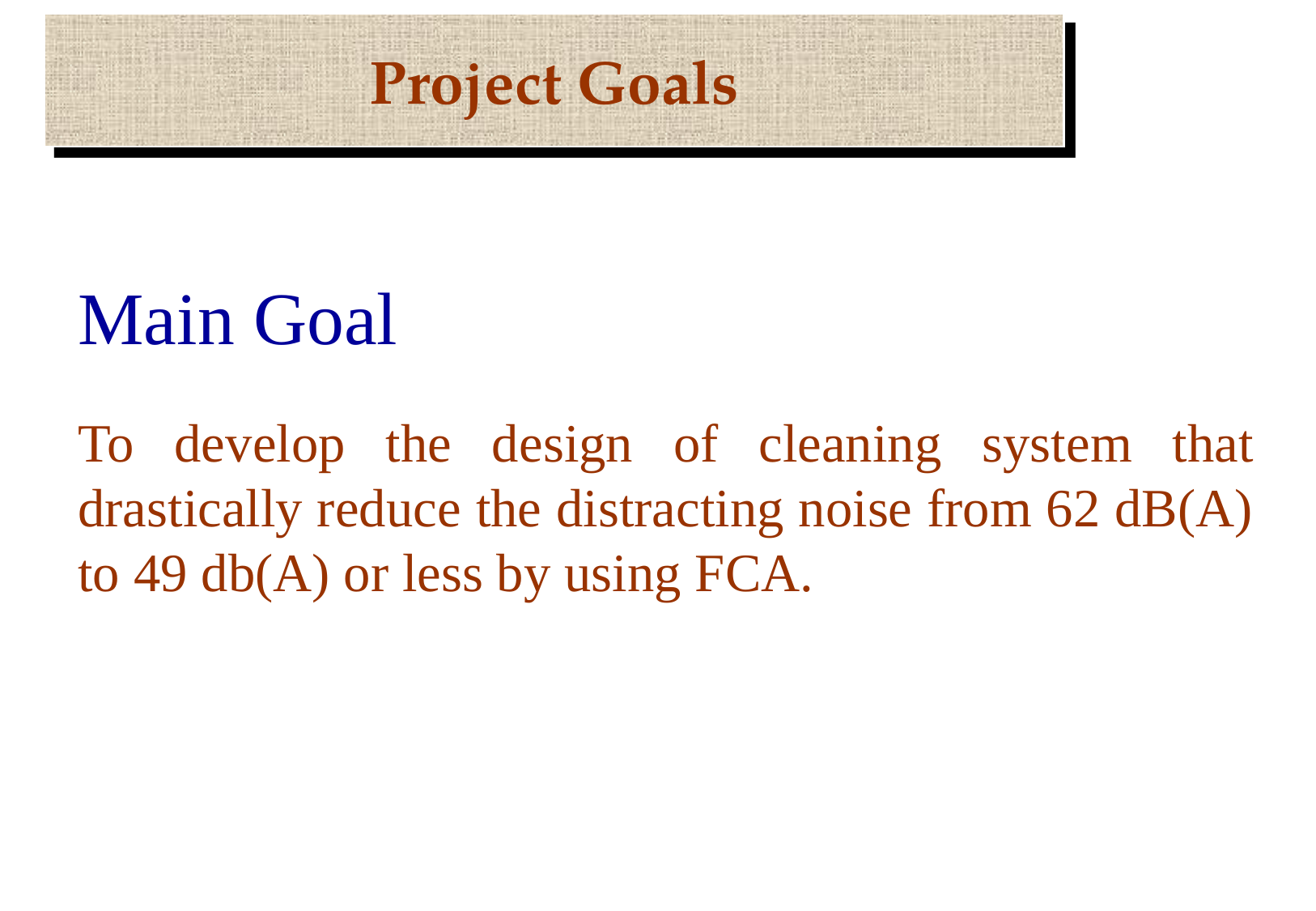

Project Goals
Main Goal

To develop the design of cleaning system that drastically reduce the distracting noise from 62 dB(A) to 49 db(A) or less by using FCA.